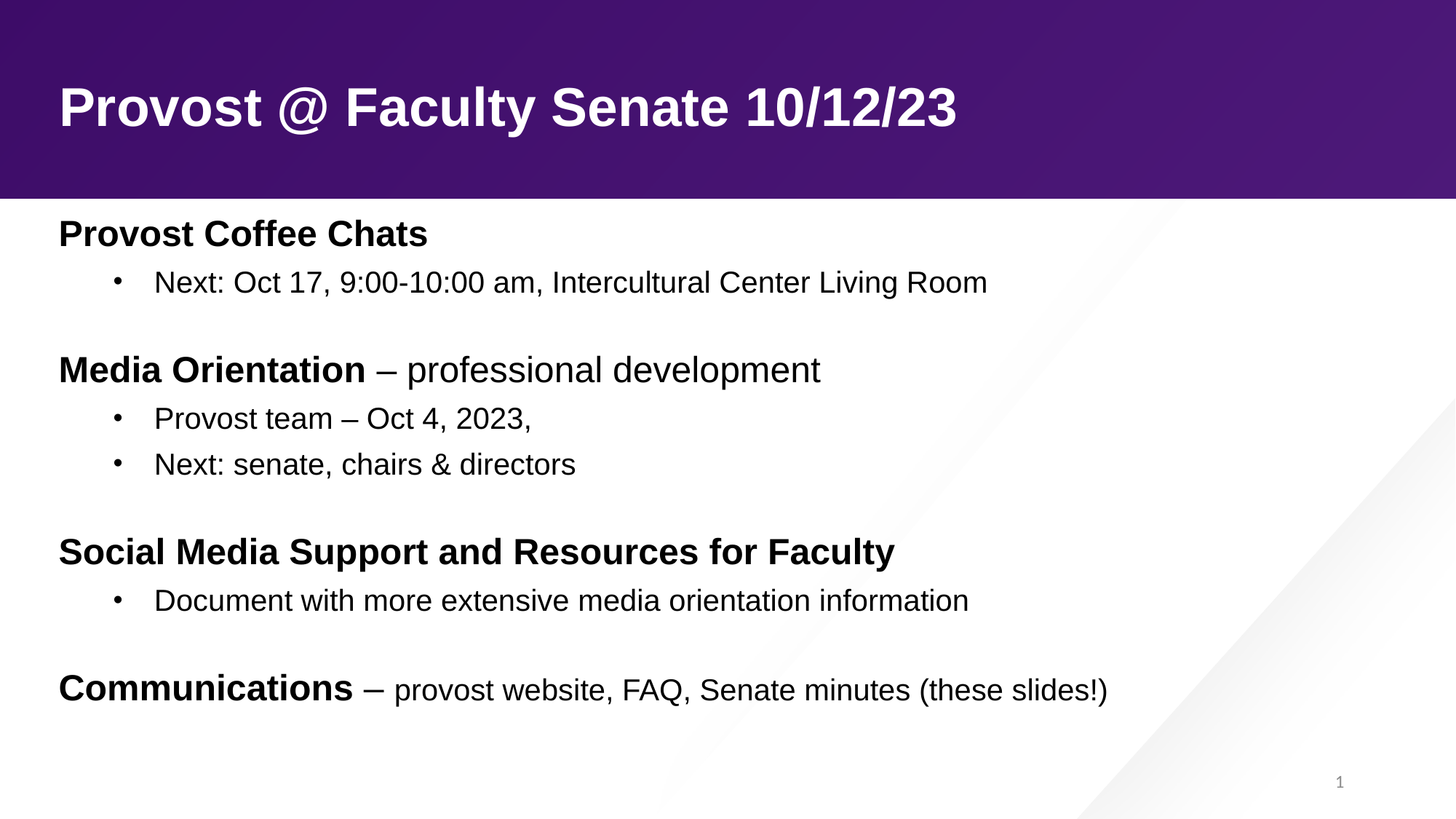

Provost @ Faculty Senate 10/12/23
Provost Coffee Chats
Next: Oct 17, 9:00-10:00 am, Intercultural Center Living Room

Media Orientation – professional development
Provost team – Oct 4, 2023,
Next: senate, chairs & directors

Social Media Support and Resources for Faculty
Document with more extensive media orientation information

Communications – provost website, FAQ, Senate minutes (these slides!)

1